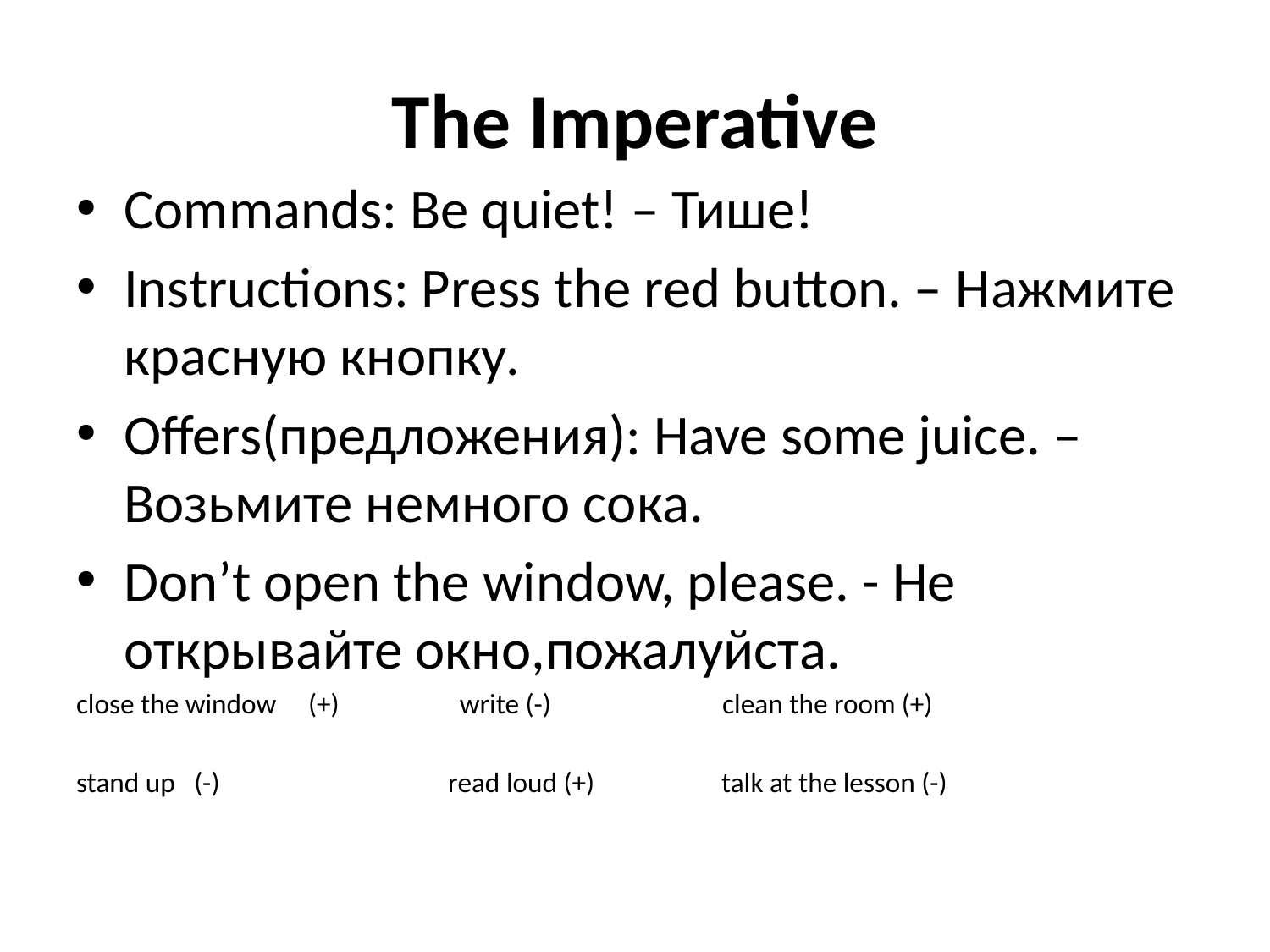

# The Imperative
Commands: Be quiet! – Тише!
Instructions: Press the red button. – Нажмите красную кнопку.
Offers(предложения): Have some juice. – Возьмите немного сока.
Don’t open the window, please. - Не открывайте окно,пожалуйста.
close the window     (+)                   write (-)                           clean the room (+)

stand up   (-)                                    read loud (+)                    talk at the lesson (-)